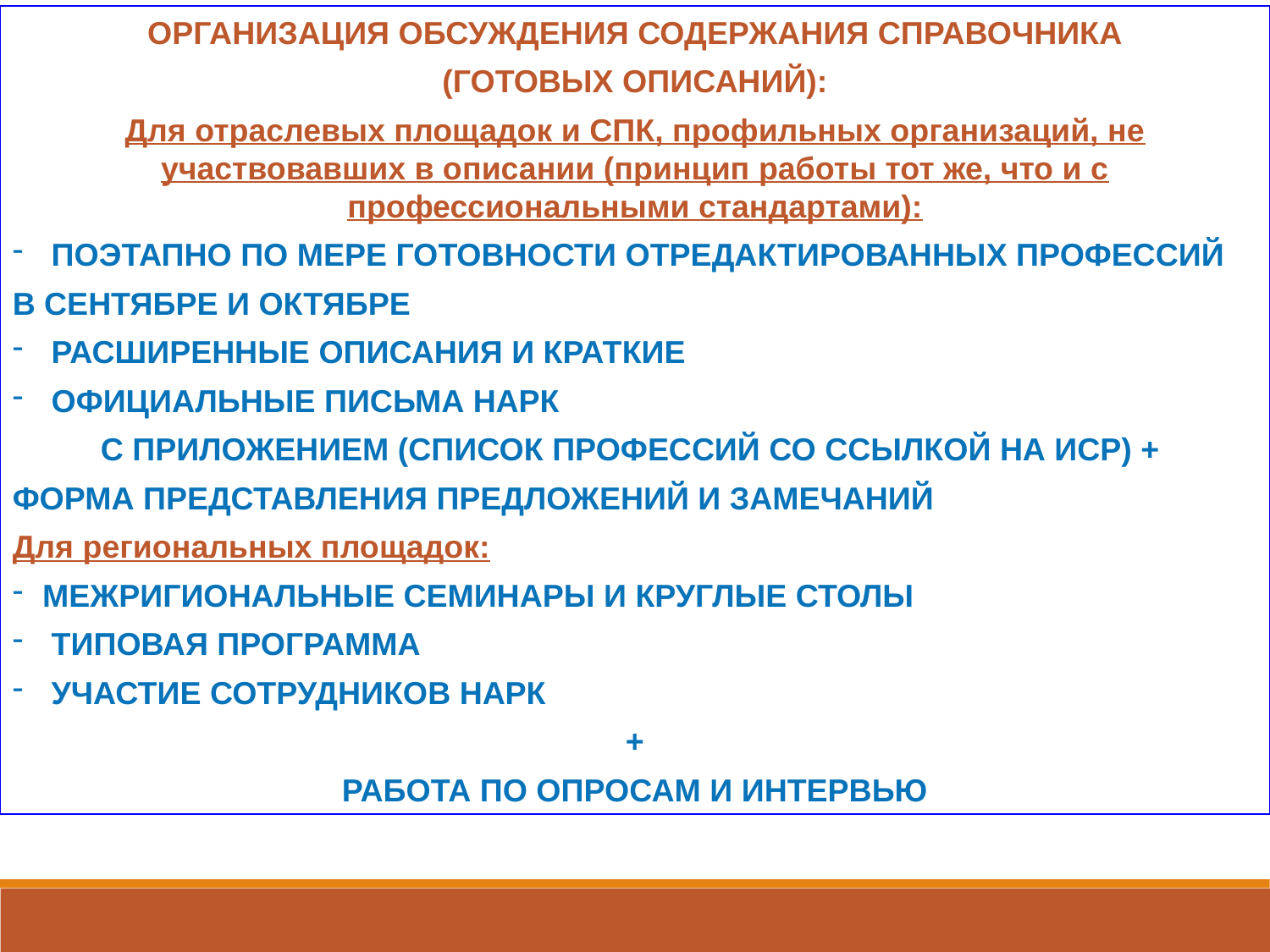

ОРГАНИЗАЦИЯ ОБСУЖДЕНИЯ СОДЕРЖАНИЯ СПРАВОЧНИКА
(ГОТОВЫХ ОПИСАНИЙ):
Для отраслевых площадок и СПК, профильных организаций, не участвовавших в описании (принцип работы тот же, что и с профессиональными стандартами):
 ПОЭТАПНО ПО МЕРЕ ГОТОВНОСТИ ОТРЕДАКТИРОВАННЫХ ПРОФЕССИЙ
В СЕНТЯБРЕ И ОКТЯБРЕ
 РАСШИРЕННЫЕ ОПИСАНИЯ И КРАТКИЕ
 ОФИЦИАЛЬНЫЕ ПИСЬМА НАРК
С ПРИЛОЖЕНИЕМ (СПИСОК ПРОФЕССИЙ СО ССЫЛКОЙ НА ИСР) +
ФОРМА ПРЕДСТАВЛЕНИЯ ПРЕДЛОЖЕНИЙ И ЗАМЕЧАНИЙ
Для региональных площадок:
МЕЖРИГИОНАЛЬНЫЕ СЕМИНАРЫ И КРУГЛЫЕ СТОЛЫ
 ТИПОВАЯ ПРОГРАММА
 УЧАСТИЕ СОТРУДНИКОВ НАРК
+
РАБОТА ПО ОПРОСАМ И ИНТЕРВЬЮ